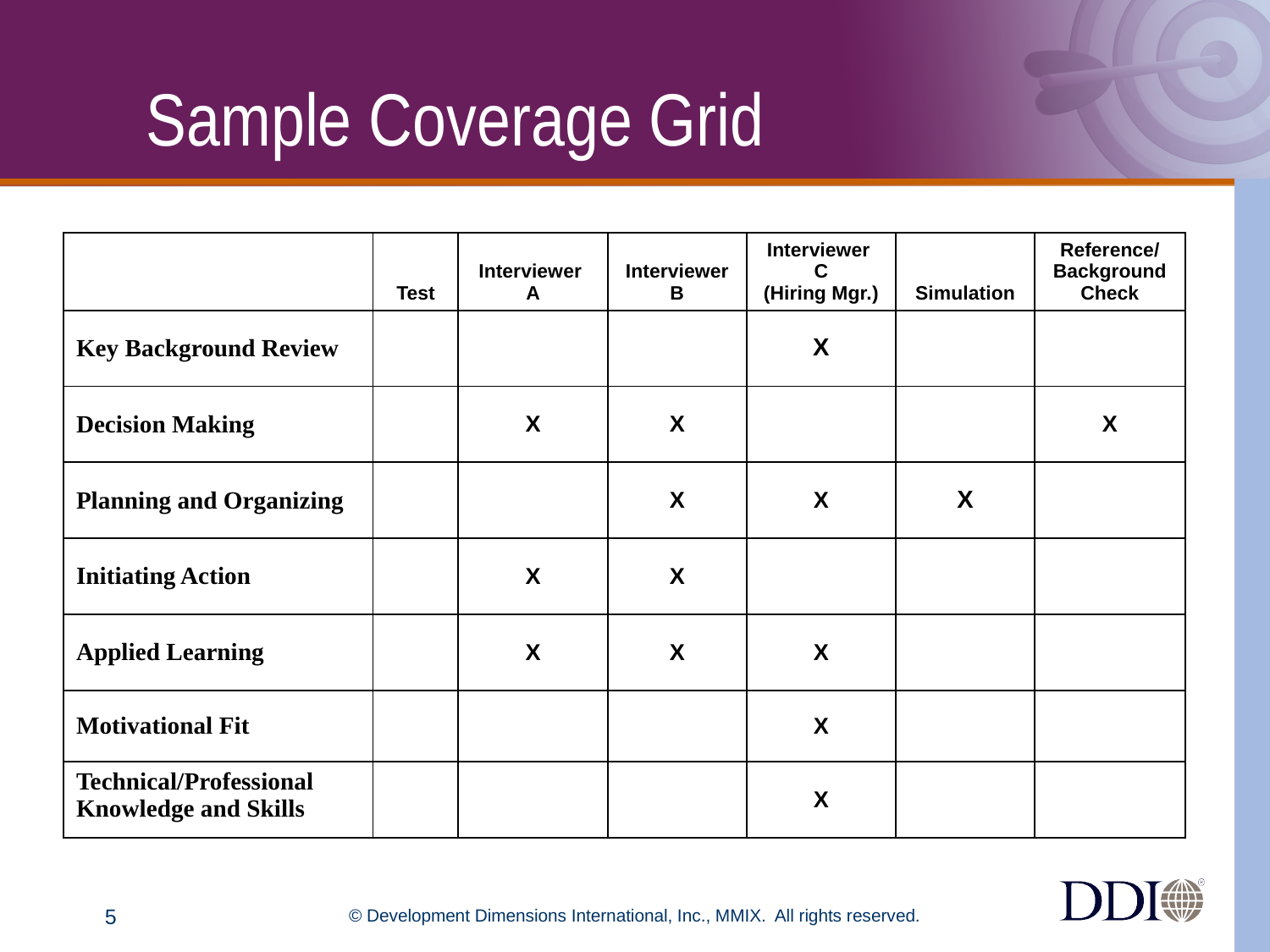

# Sample Coverage Grid
|  | Test | Interviewer A | Interviewer B | Interviewer C (Hiring Mgr.) | Simulation | Reference/ Background Check |
| --- | --- | --- | --- | --- | --- | --- |
| Key Background Review |  |  |  | X |  |  |
| Decision Making |  | X | X |  |  | X |
| Planning and Organizing |  |  | X | X | X |  |
| Initiating Action |  | X | X |  |  |  |
| Applied Learning |  | X | X | X |  |  |
| Motivational Fit |  |  |  | X |  |  |
| Technical/Professional Knowledge and Skills |  |  |  | X |  |  |